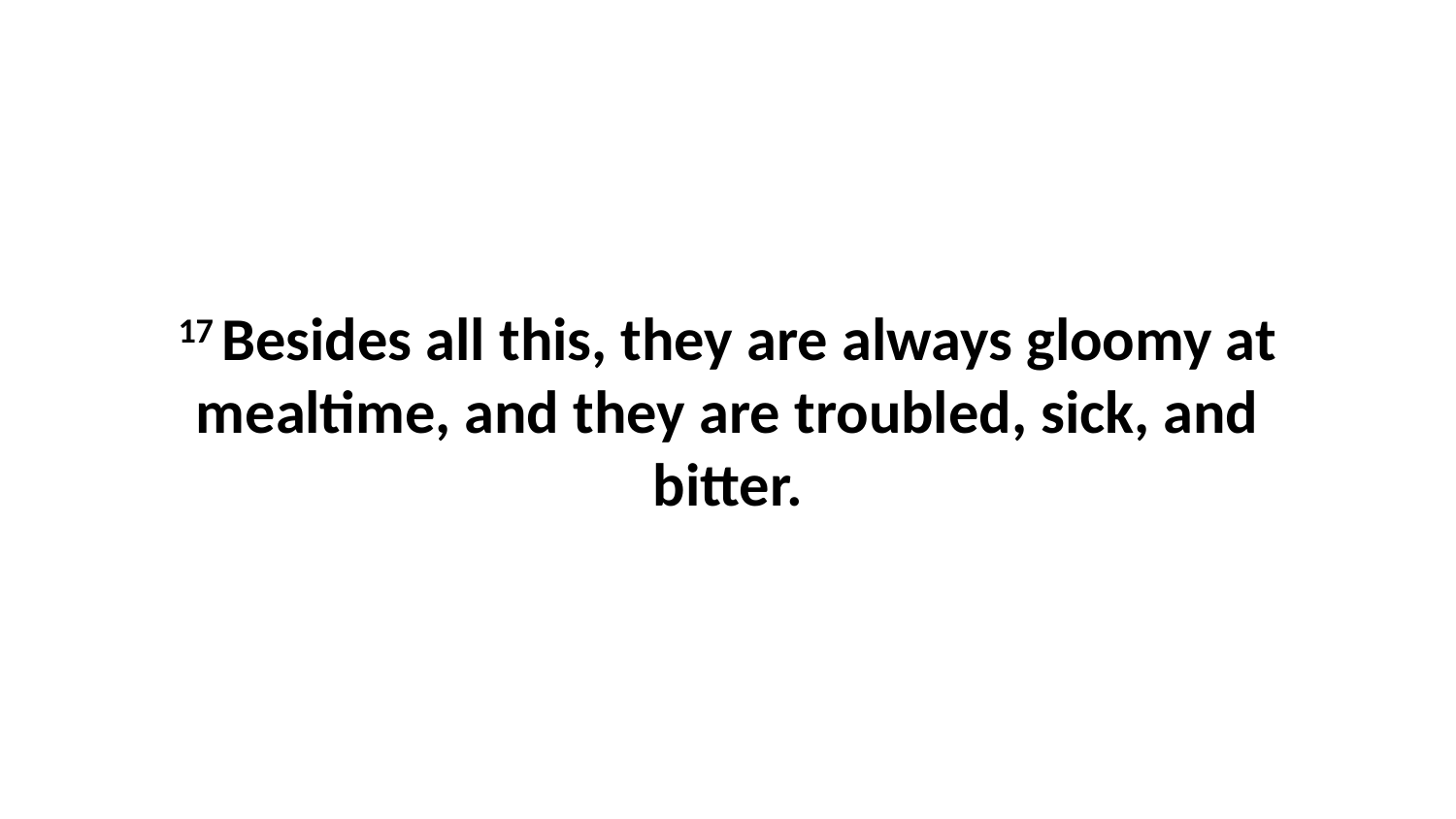

17 Besides all this, they are always gloomy at mealtime, and they are troubled, sick, and bitter.